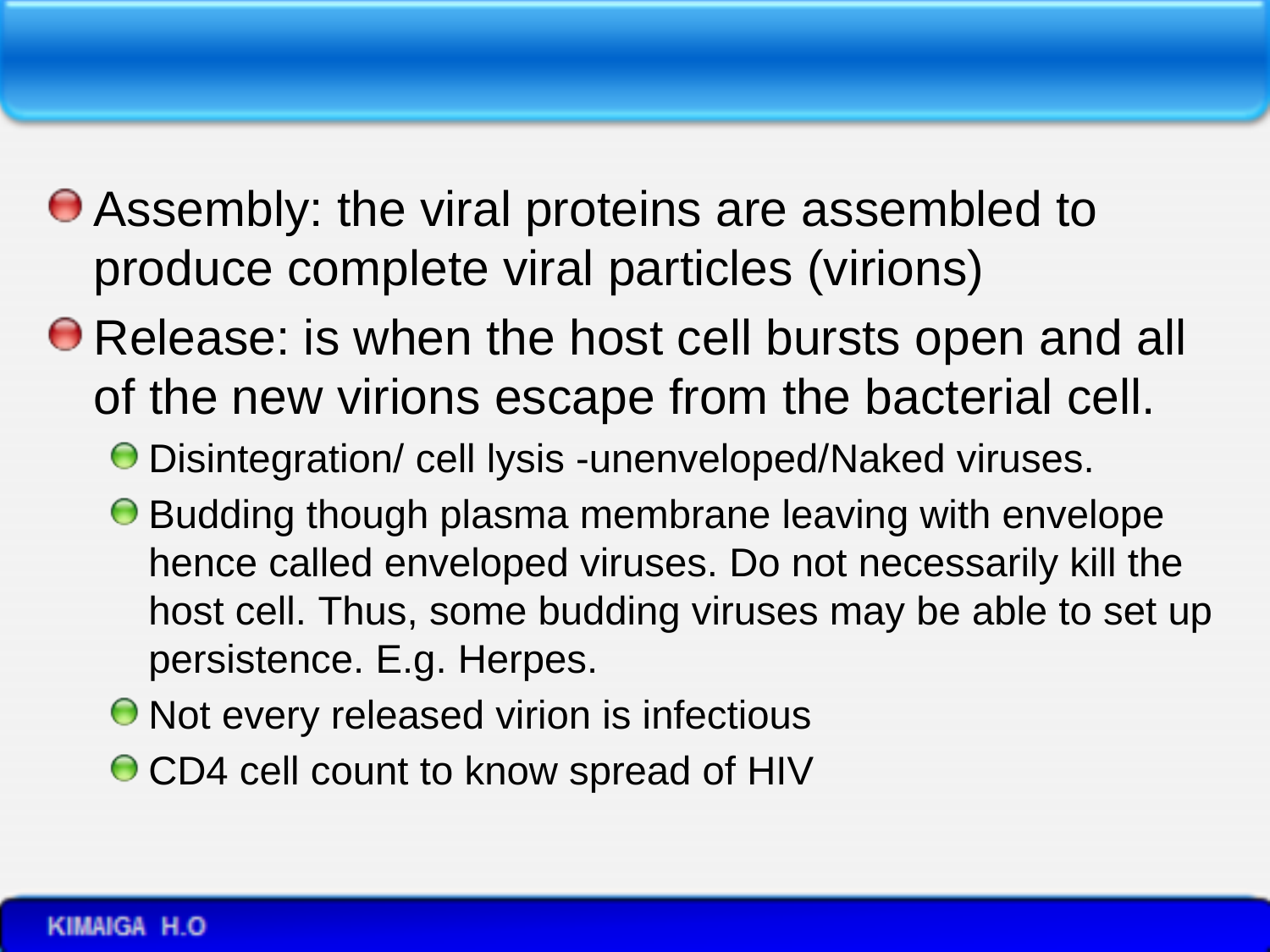

#
Assembly: the viral proteins are assembled to produce complete viral particles (virions)
Release: is when the host cell bursts open and all of the new virions escape from the bacterial cell.
Disintegration/ cell lysis -unenveloped/Naked viruses.
Budding though plasma membrane leaving with envelope hence called enveloped viruses. Do not necessarily kill the host cell. Thus, some budding viruses may be able to set up persistence. E.g. Herpes.
Not every released virion is infectious
CD4 cell count to know spread of HIV